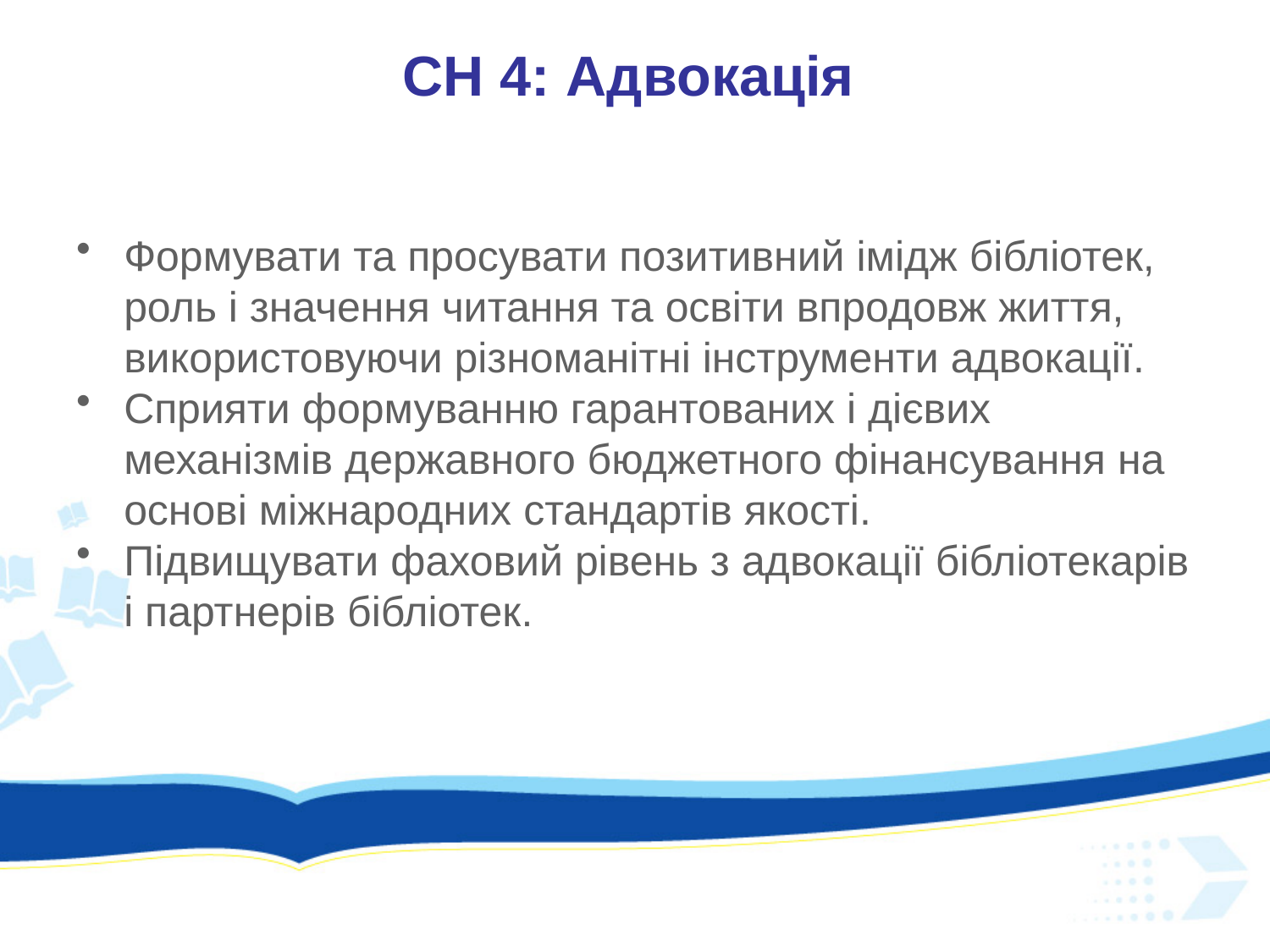

# СН 4: Адвокація
Формувати та просувати позитивний імідж бібліотек, роль і значення читання та освіти впродовж життя, використовуючи різноманітні інструменти адвокації.
Сприяти формуванню гарантованих і дієвих механізмів державного бюджетного фінансування на основі міжнародних стандартів якості.
Підвищувати фаховий рівень з адвокації бібліотекарів і партнерів бібліотек.